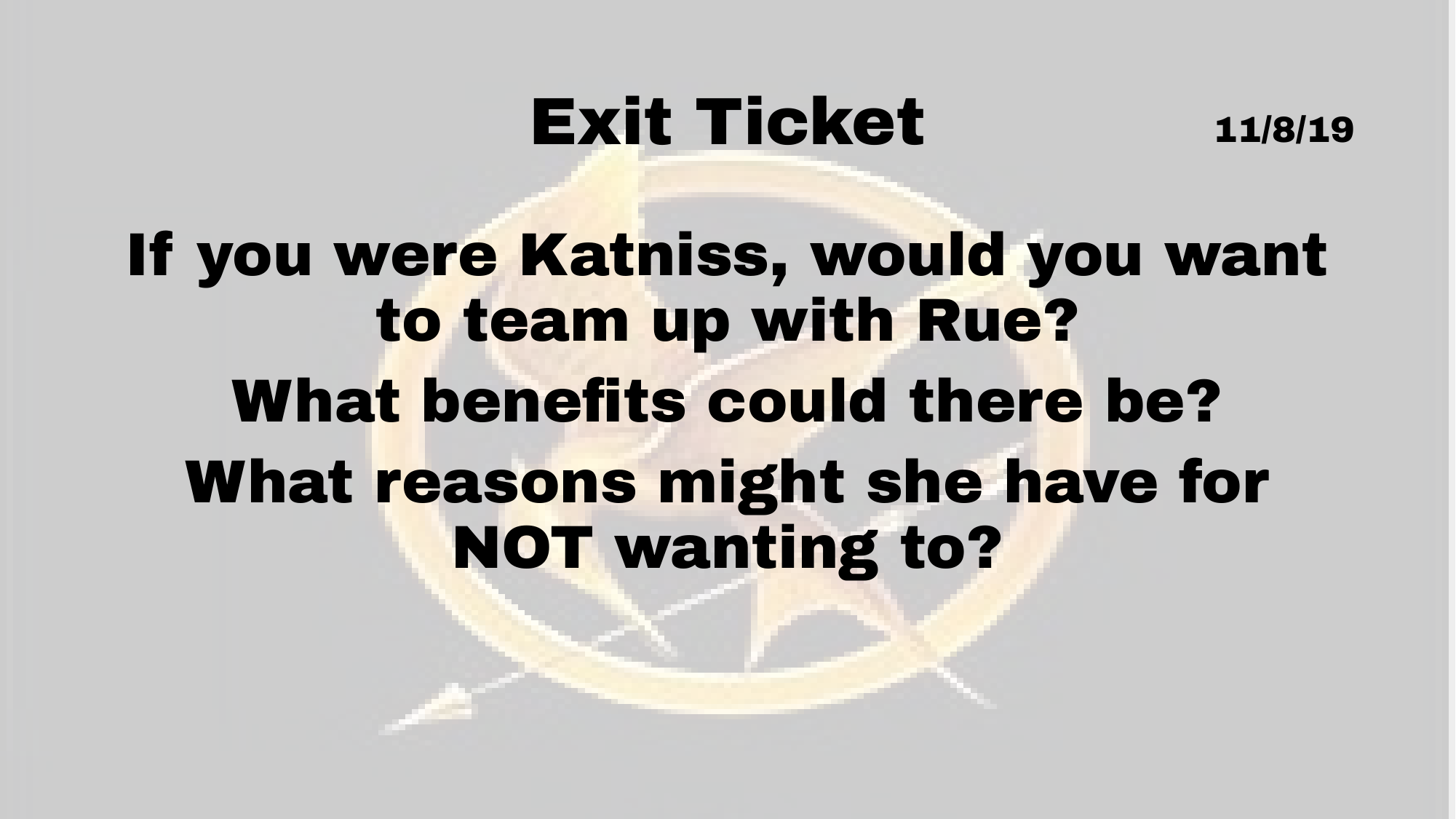

# Exit Ticket
11/8/19
If you were Katniss, would you want to team up with Rue?
What benefits could there be?
What reasons might she have for NOT wanting to?